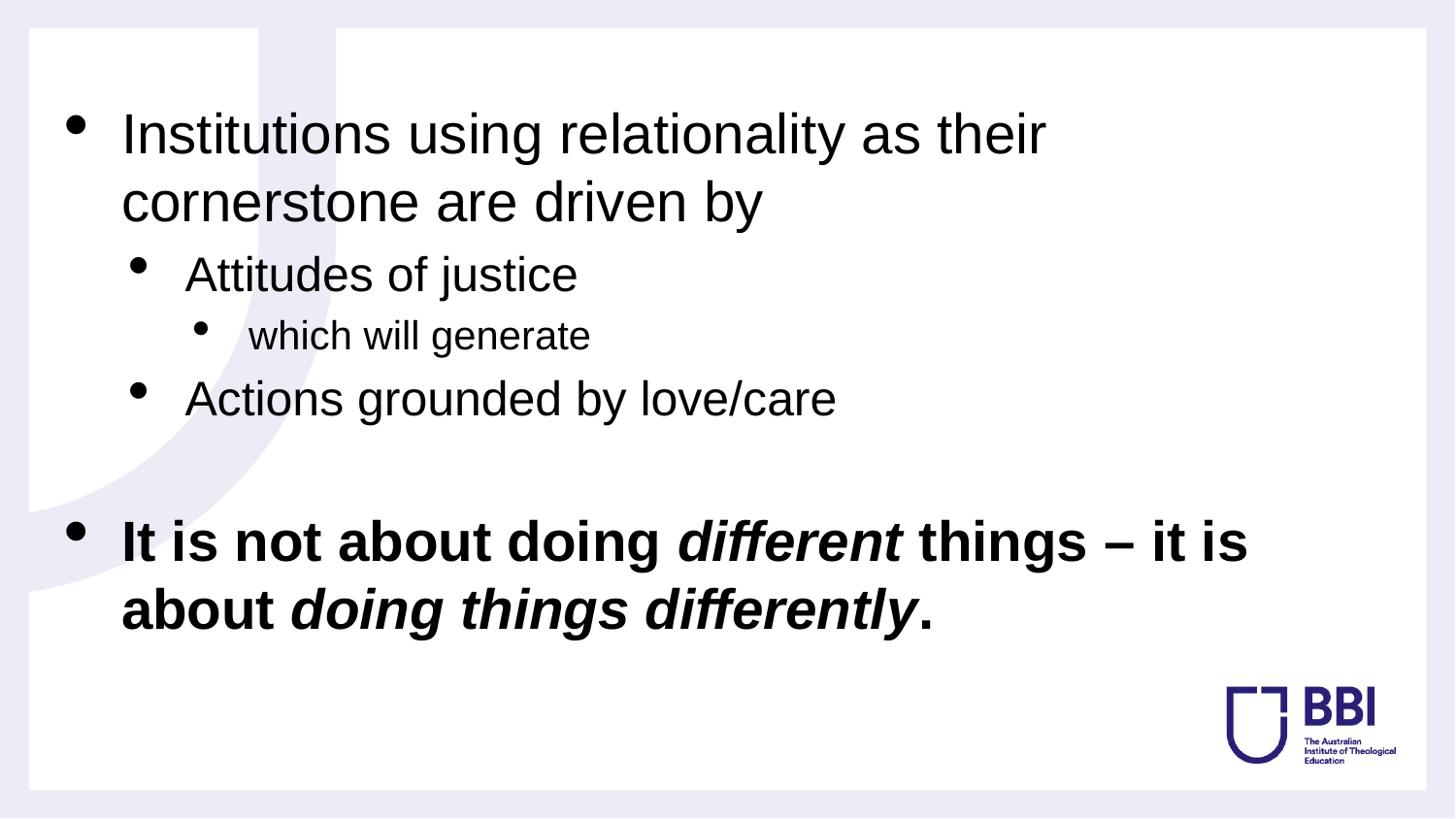

Institutions using relationality as their cornerstone are driven by
Attitudes of justice
which will generate
Actions grounded by love/care

It is not about doing different things – it is about doing things differently.